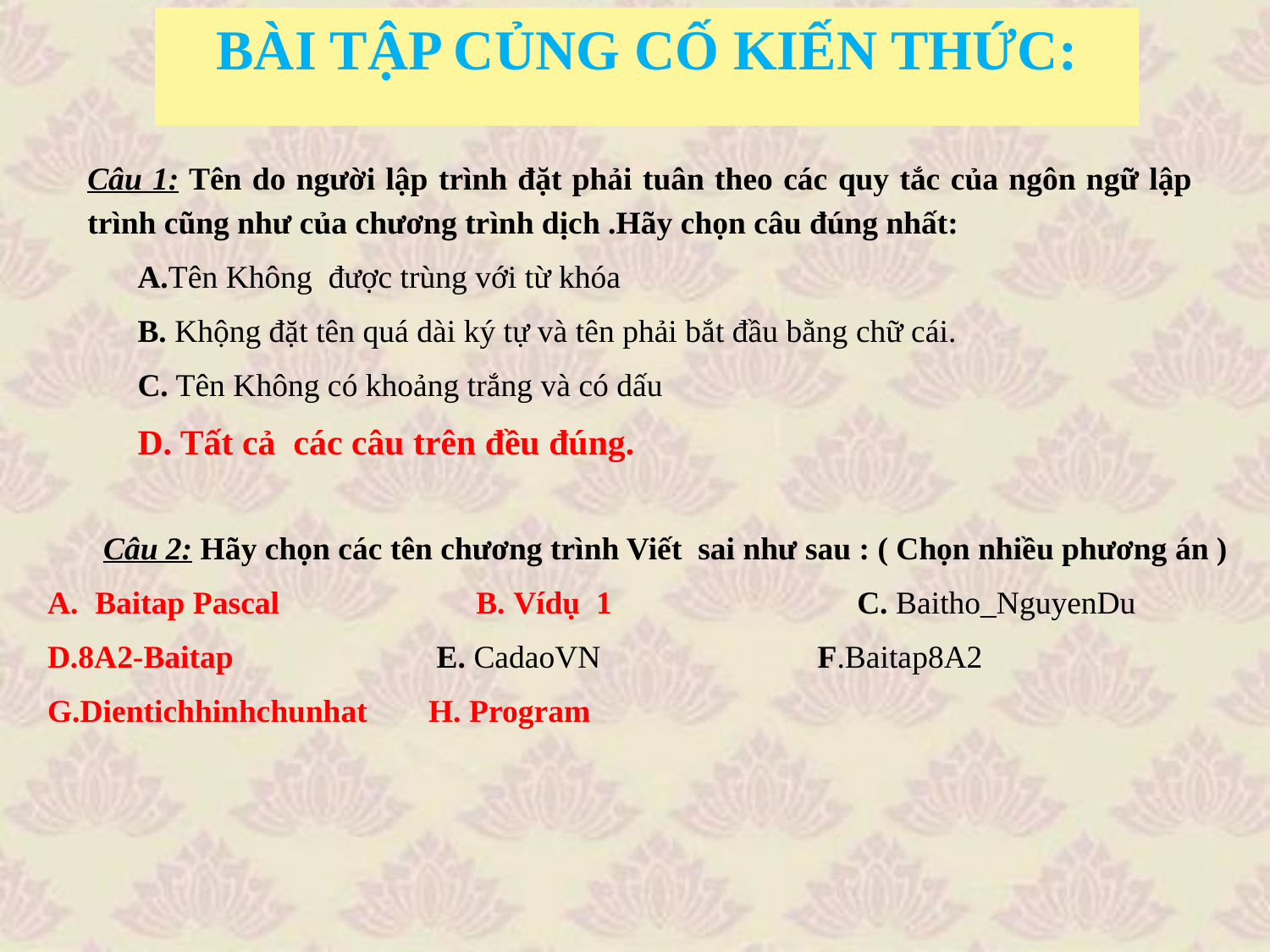

BÀI TẬP CỦNG CỐ KIẾN THỨC:

BÀI TẬP CỦNG CỐ KIẾN THỨC:

Câu 1: Tên do người lập trình đặt phải tuân theo các quy tắc của ngôn ngữ lập trình cũng như của chương trình dịch .Hãy chọn câu đúng nhất:
A.Tên Không  được trùng với từ khóa
B. Khộng đặt tên quá dài ký tự và tên phải bắt đầu bằng chữ cái.
C. Tên Không có khoảng trắng và có dấu
D. Tất cả  các câu trên đều đúng.
Câu 2: Hãy chọn các tên chương trình Viết  sai như sau : ( Chọn nhiều phương án )
Baitap Pascal	          	B. Vídụ  1		C. Baitho_NguyenDu
D.8A2-Baitap	         	 E. CadaoVN		 F.Baitap8A2
G.Dientichhinhchunhat	H. Program